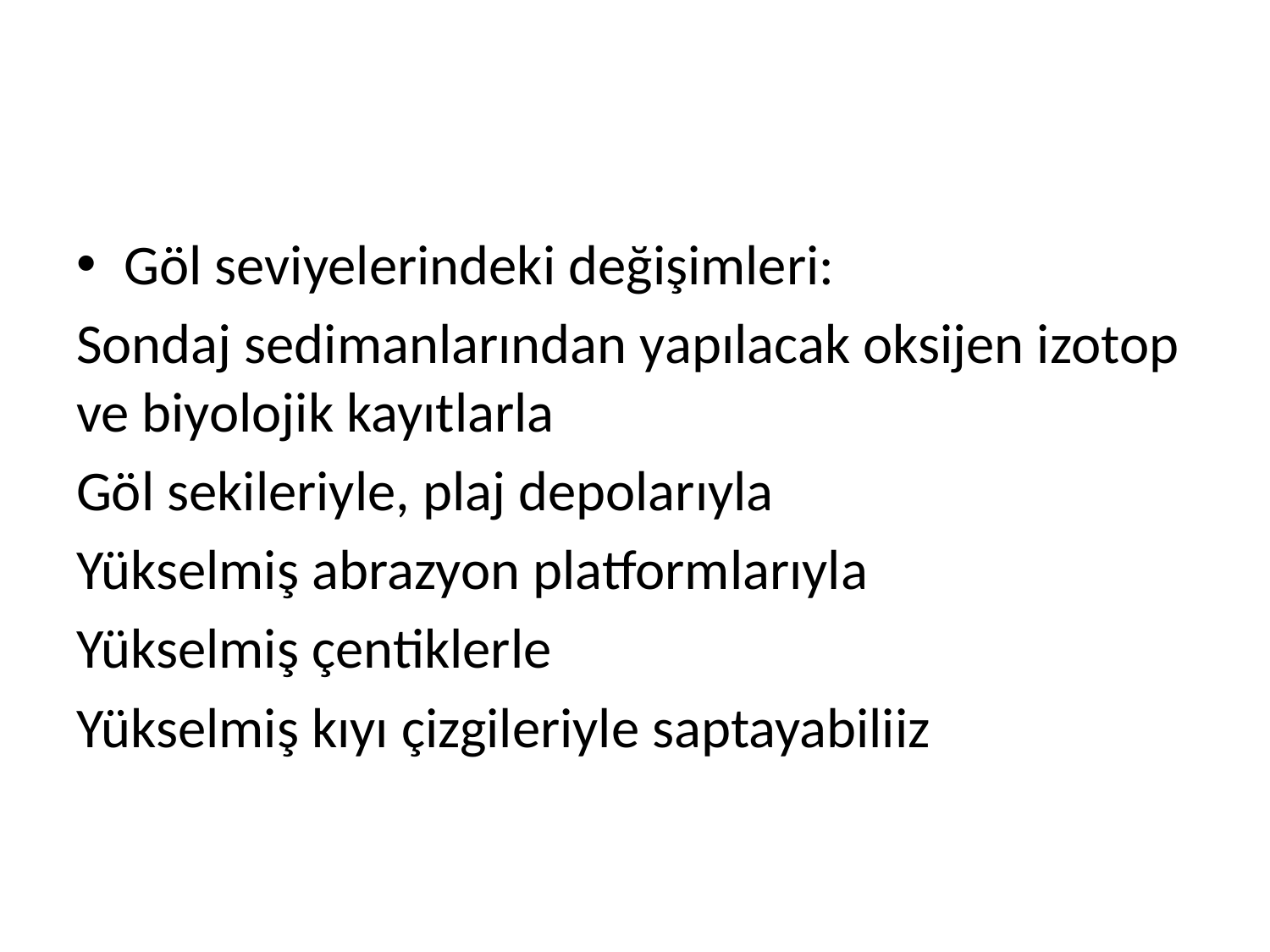

Göl seviyelerindeki değişimleri:
Sondaj sedimanlarından yapılacak oksijen izotop ve biyolojik kayıtlarla
Göl sekileriyle, plaj depolarıyla
Yükselmiş abrazyon platformlarıyla
Yükselmiş çentiklerle
Yükselmiş kıyı çizgileriyle saptayabiliiz